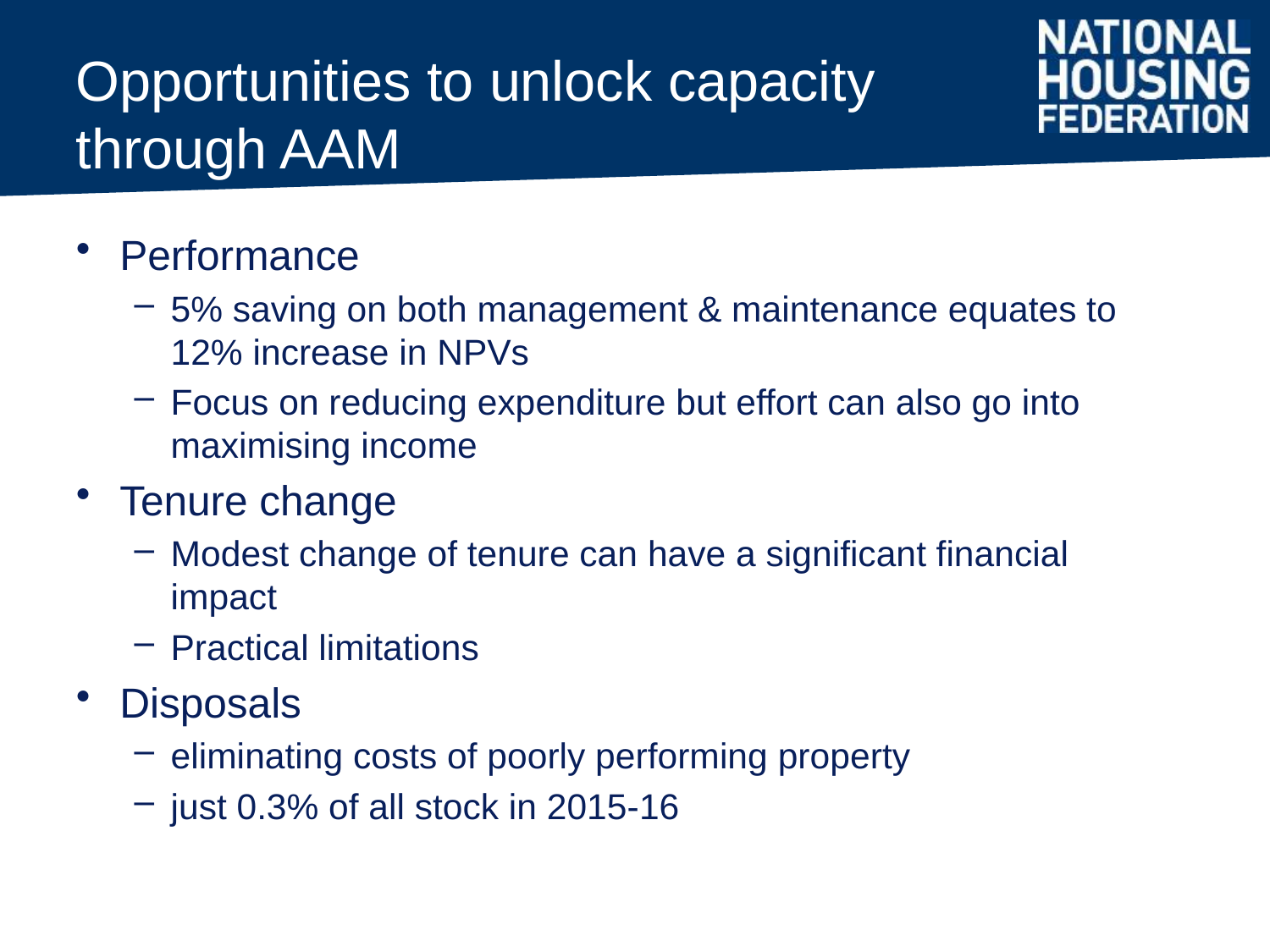

# Opportunities to unlock capacity through AAM
Performance
5% saving on both management & maintenance equates to 12% increase in NPVs
Focus on reducing expenditure but effort can also go into maximising income
Tenure change
Modest change of tenure can have a significant financial impact
Practical limitations
Disposals
eliminating costs of poorly performing property
just 0.3% of all stock in 2015-16